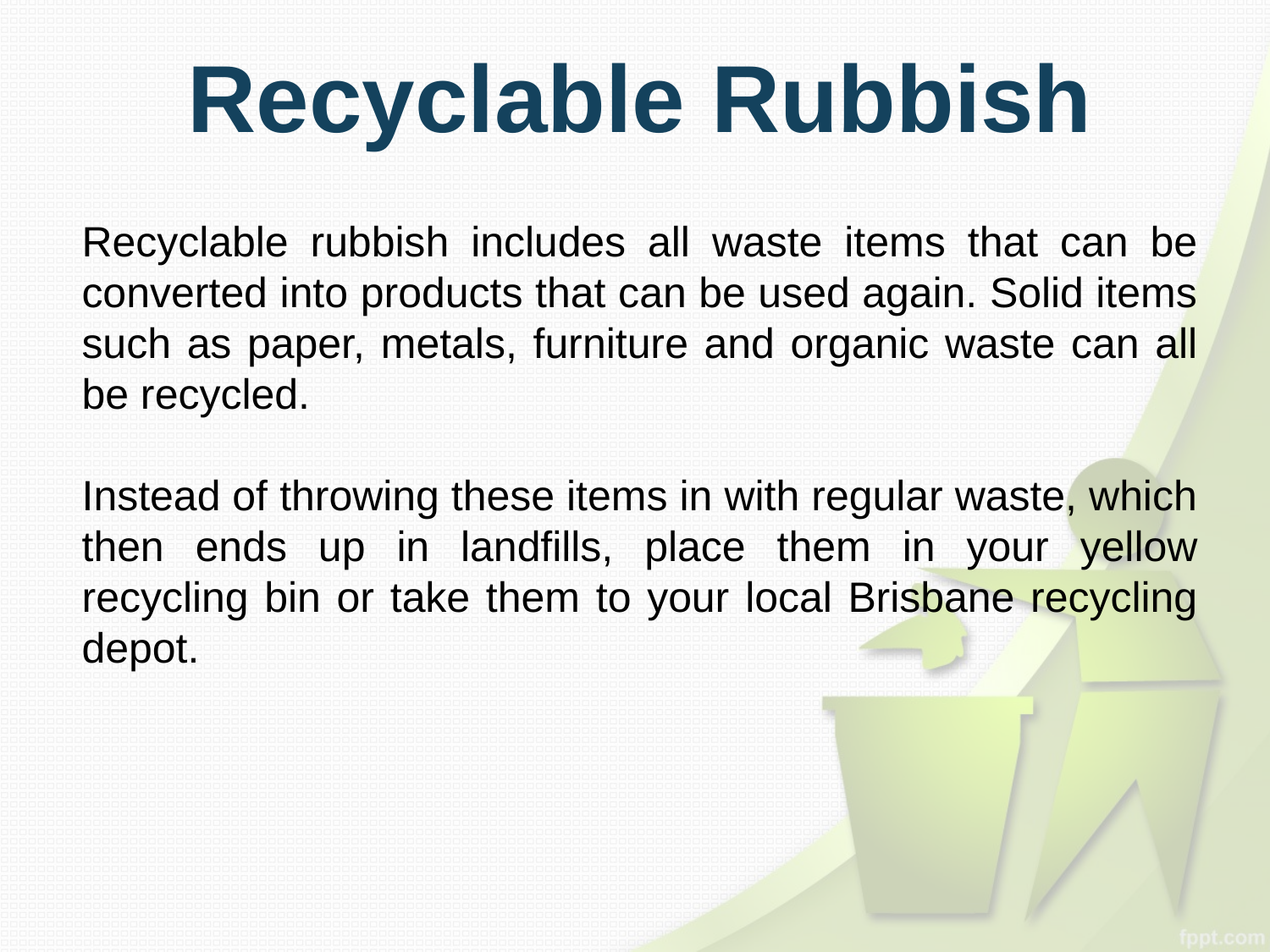

# Recyclable Rubbish
Recyclable rubbish includes all waste items that can be converted into products that can be used again. Solid items such as paper, metals, furniture and organic waste can all be recycled.

Instead of throwing these items in with regular waste, which then ends up in landfills, place them in your yellow recycling bin or take them to your local Brisbane recycling depot.